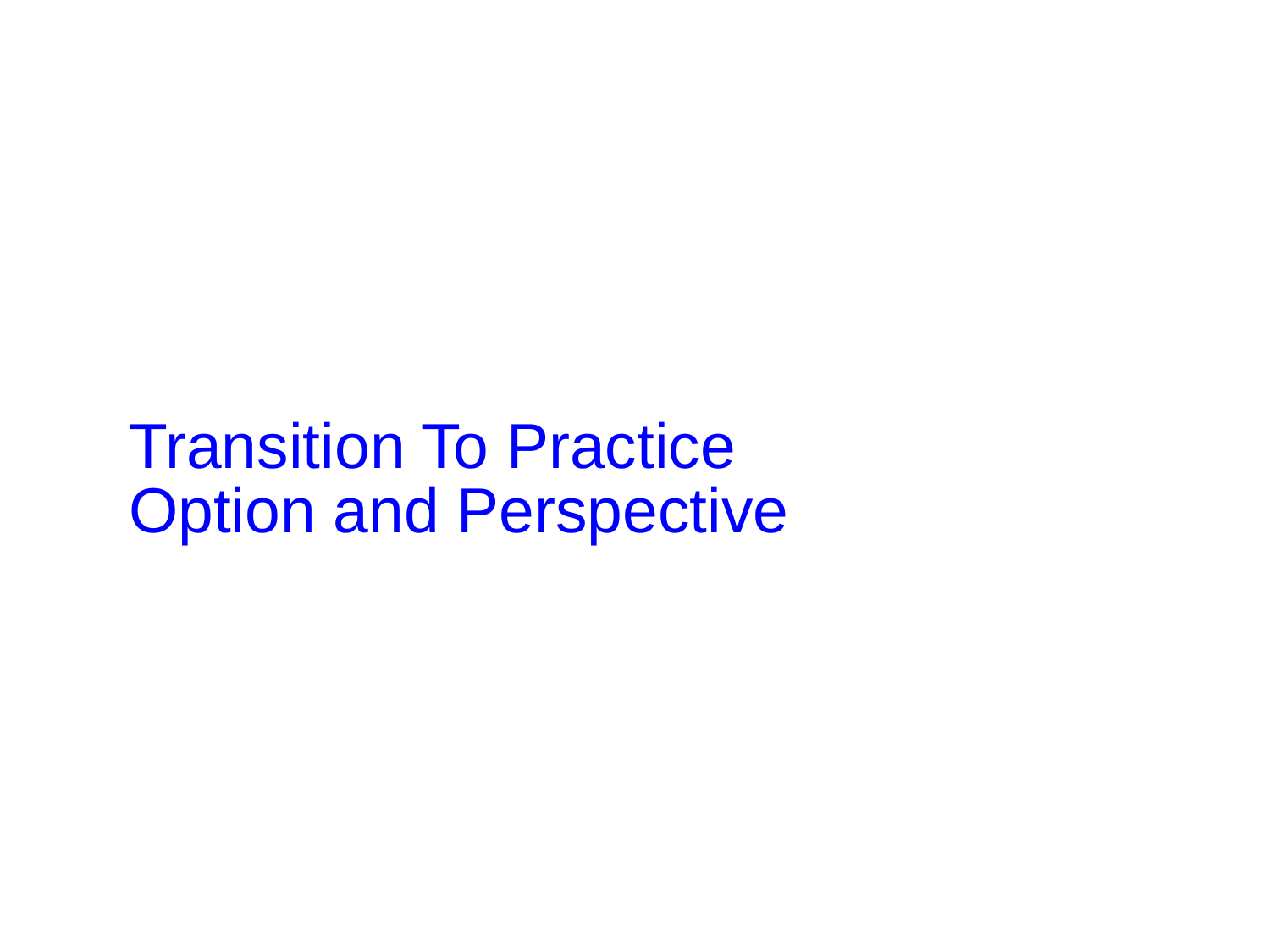

# Transition To Practice Option and Perspective
10